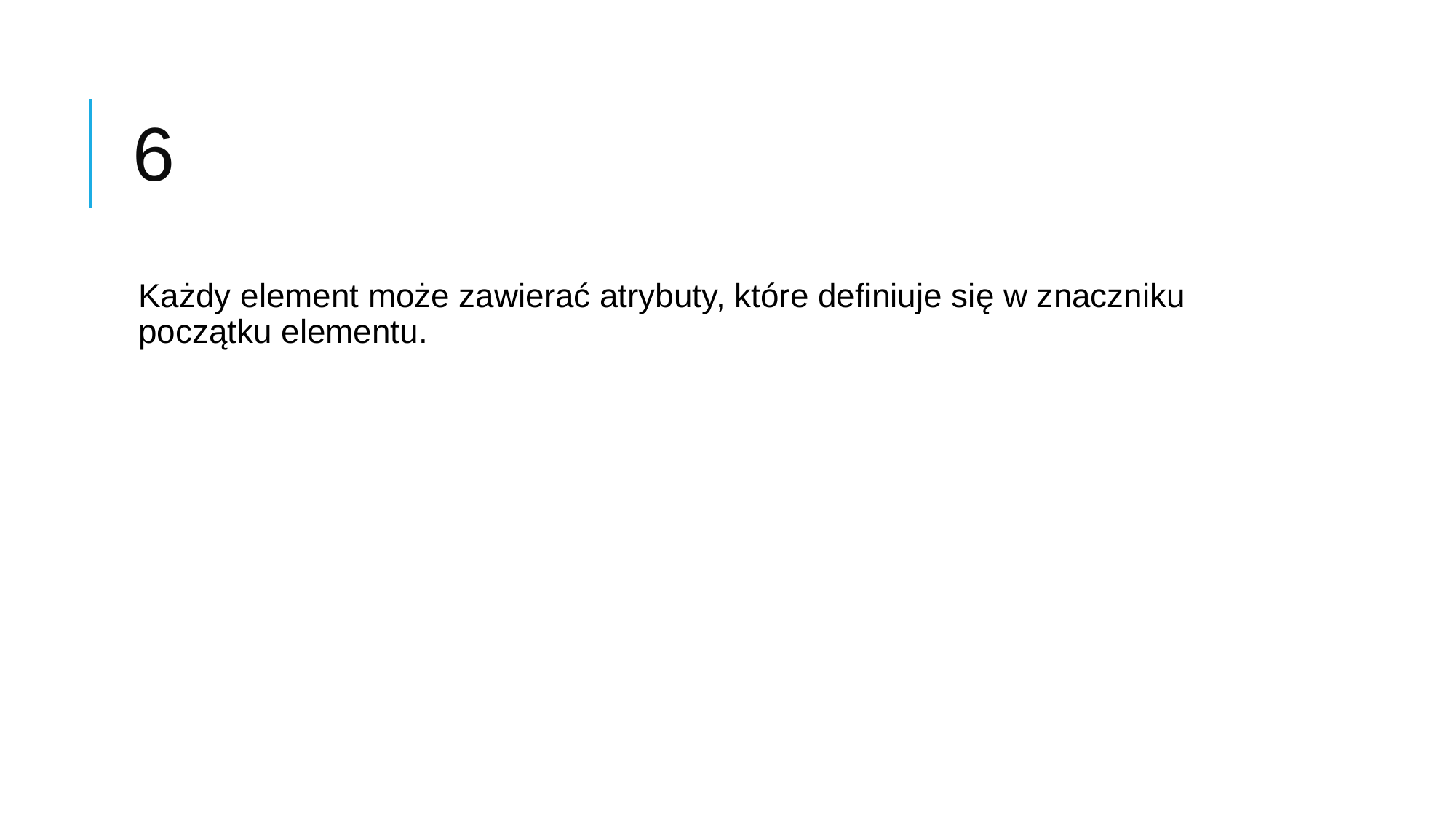

# 6
Każdy element może zawierać atrybuty, które definiuje się w znaczniku początku elementu.